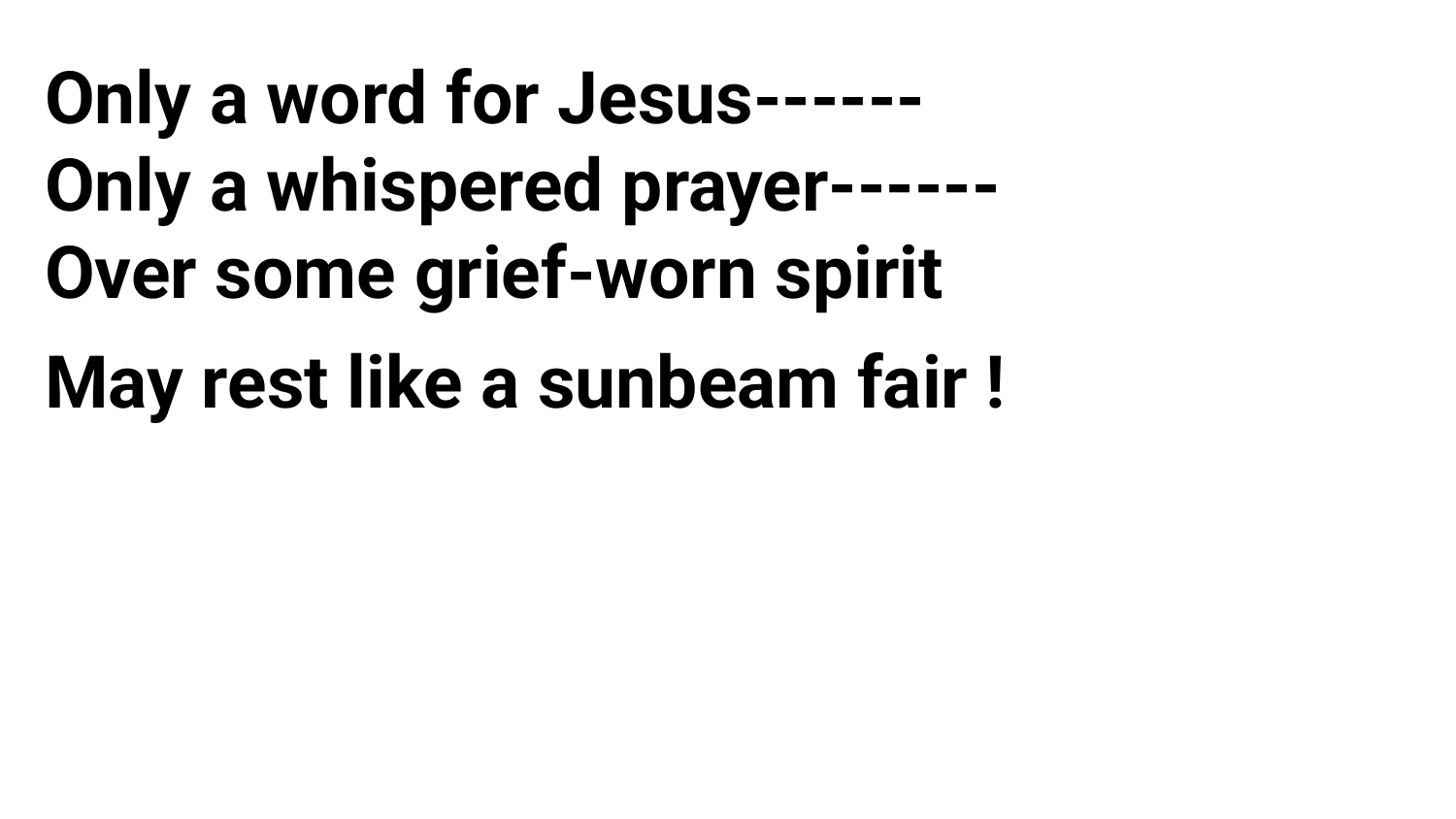

Only a word for Jesus------
Only a whispered prayer------
Over some grief-worn spirit
May rest like a sunbeam fair !